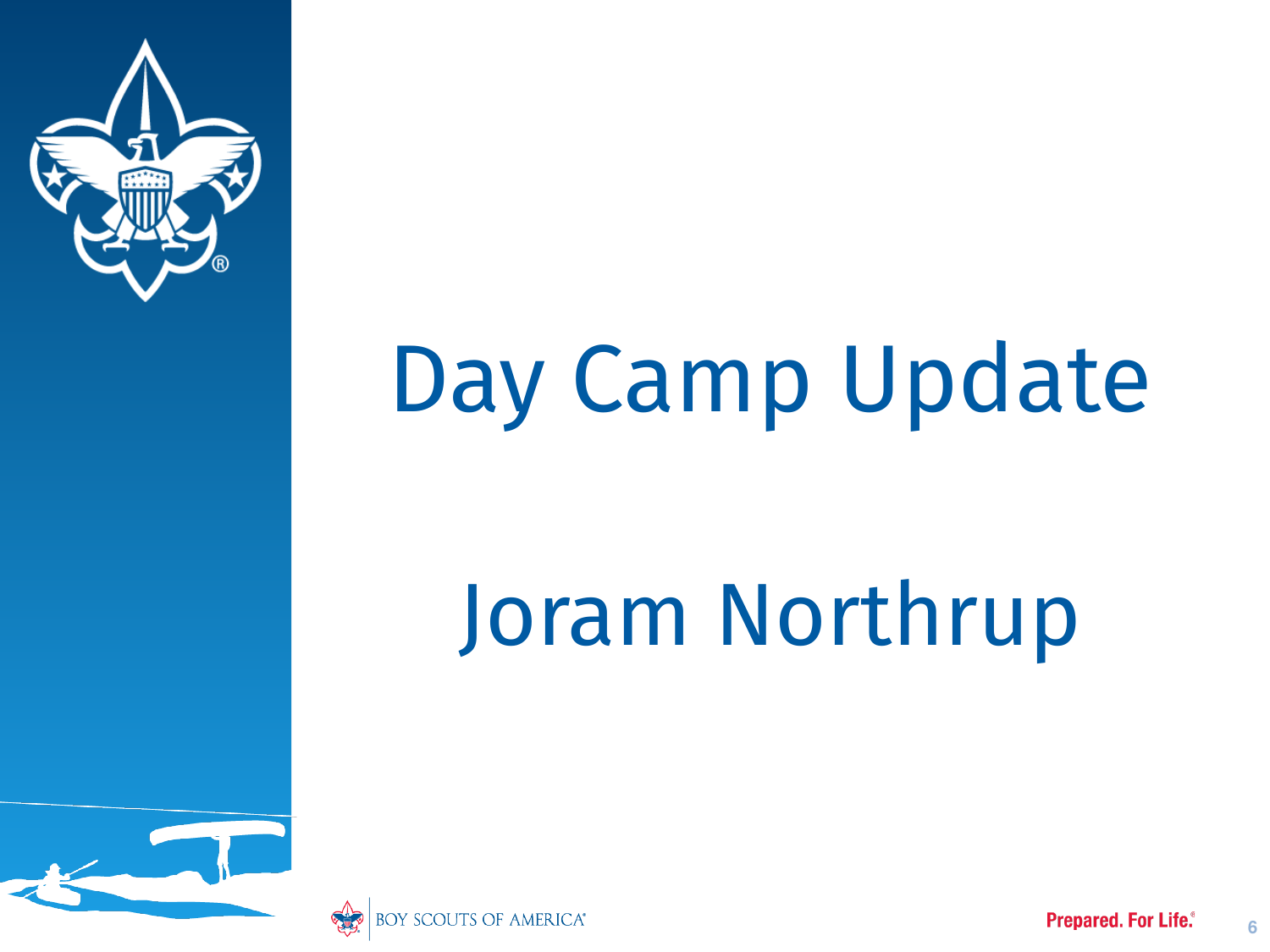

#
Day Camp Update

Joram Northrup
6